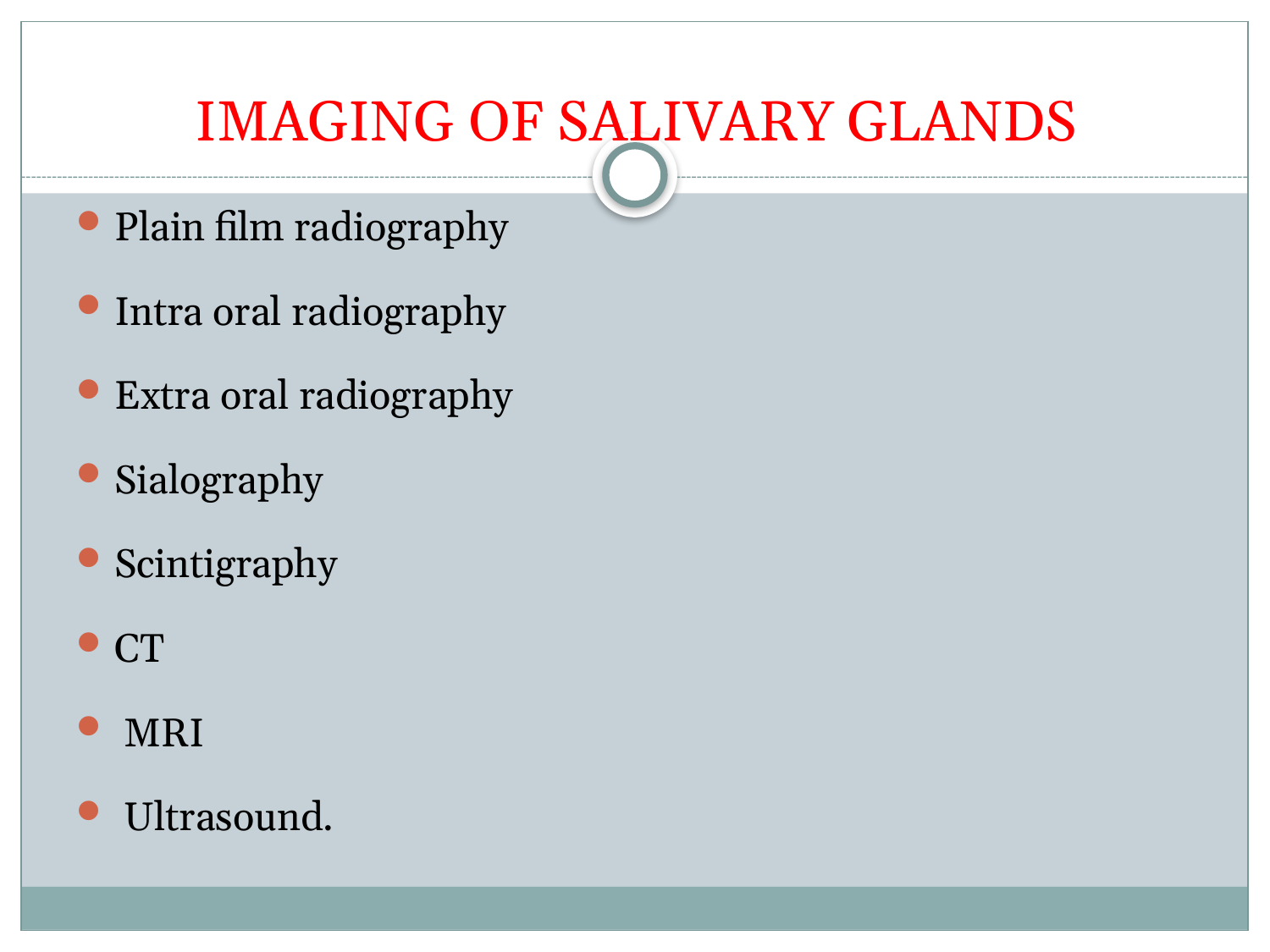

# IMAGING OF SALIVARY GLANDS
Plain film radiography
Intra oral radiography
Extra oral radiography
Sialography
Scintigraphy
CT
 MRI
 Ultrasound.